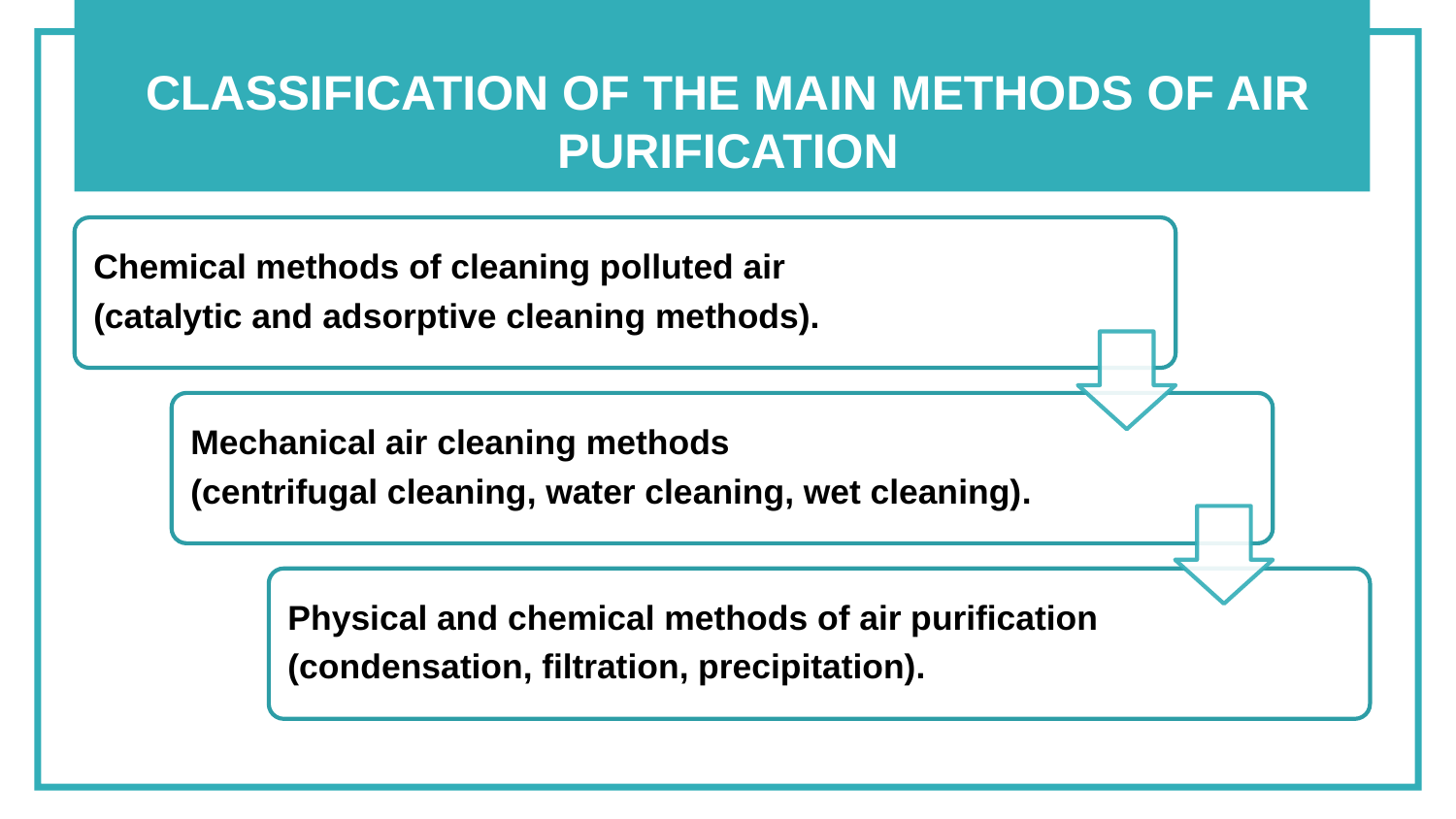

CLASSIFICATION OF THE MAIN METHODS OF AIR PURIFICATION
Chemical methods of cleaning polluted air
(catalytic and adsorptive cleaning methods).
Mechanical air cleaning methods
(centrifugal cleaning, water cleaning, wet cleaning).
Physical and chemical methods of air purification
(condensation, filtration, precipitation).